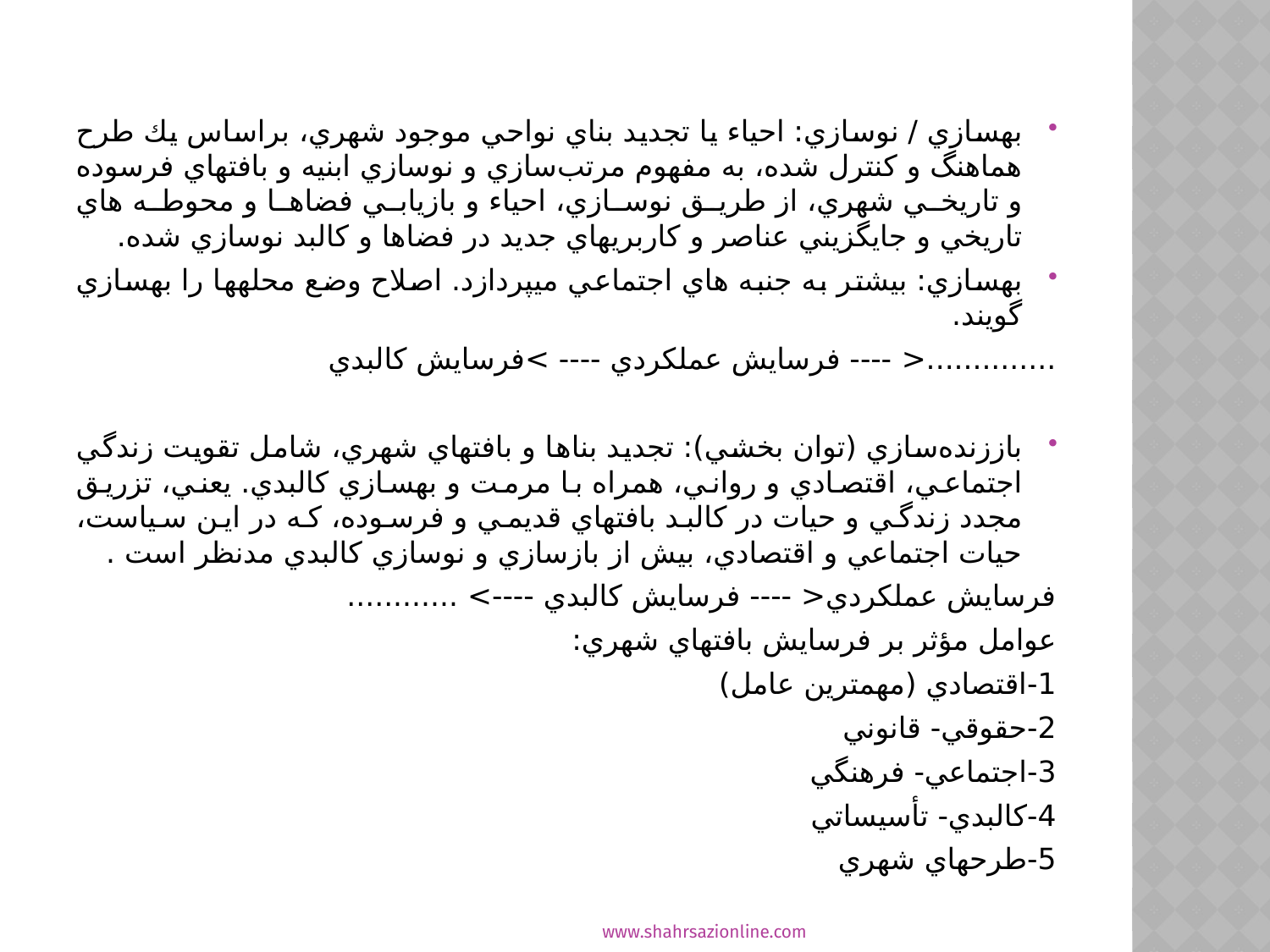

بهسازي / نوسازي: احياء يا تجديد بناي نواحي موجود شهري، براساس يك طرح هماهنگ و كنترل شده، به مفهوم مرتب‌سازي و نوسازي ابنيه و بافت­هاي فرسوده و تاريخي شهري، از طريق نوسازي، احياء و بازيابي فضاها و محوطه هاي تاريخي و جايگزيني عناصر و كاربري­هاي جديد در فضاها و كالبد نوسازي شده.
بهسازي: بيشتر به جنبه هاي اجتماعي مي­پردازد. اصلاح وضع محله­ها را بهسازي گويند.
..............< ---- فرسايش عملكردي ---- >فرسايش كالبدي

باززنده‌سازي (توان بخشي): تجديد بناها و بافت­هاي شهري، شامل تقويت زندگي اجتماعي، اقتصادي و رواني، همراه با مرمت و بهسازي كالبدي. يعني، تزريق مجدد زندگي و حيات در كالبد بافت­هاي قديمي و فرسوده، كه در اين سياست، حيات اجتماعي و اقتصادي، بيش از بازسازي و نوسازي كالبدي مدنظر است .
فرسايش عملكردي< ---- فرسايش كالبدي ----> ............
عوامل مؤثر بر فرسايش بافت­هاي شهري:
1-اقتصادي (مهمترين عامل)
2-حقوقي- قانوني
3-اجتماعي- فرهنگي
4-كالبدي- تأسيساتي
5-طرح­هاي شهري

www.shahrsazionline.com